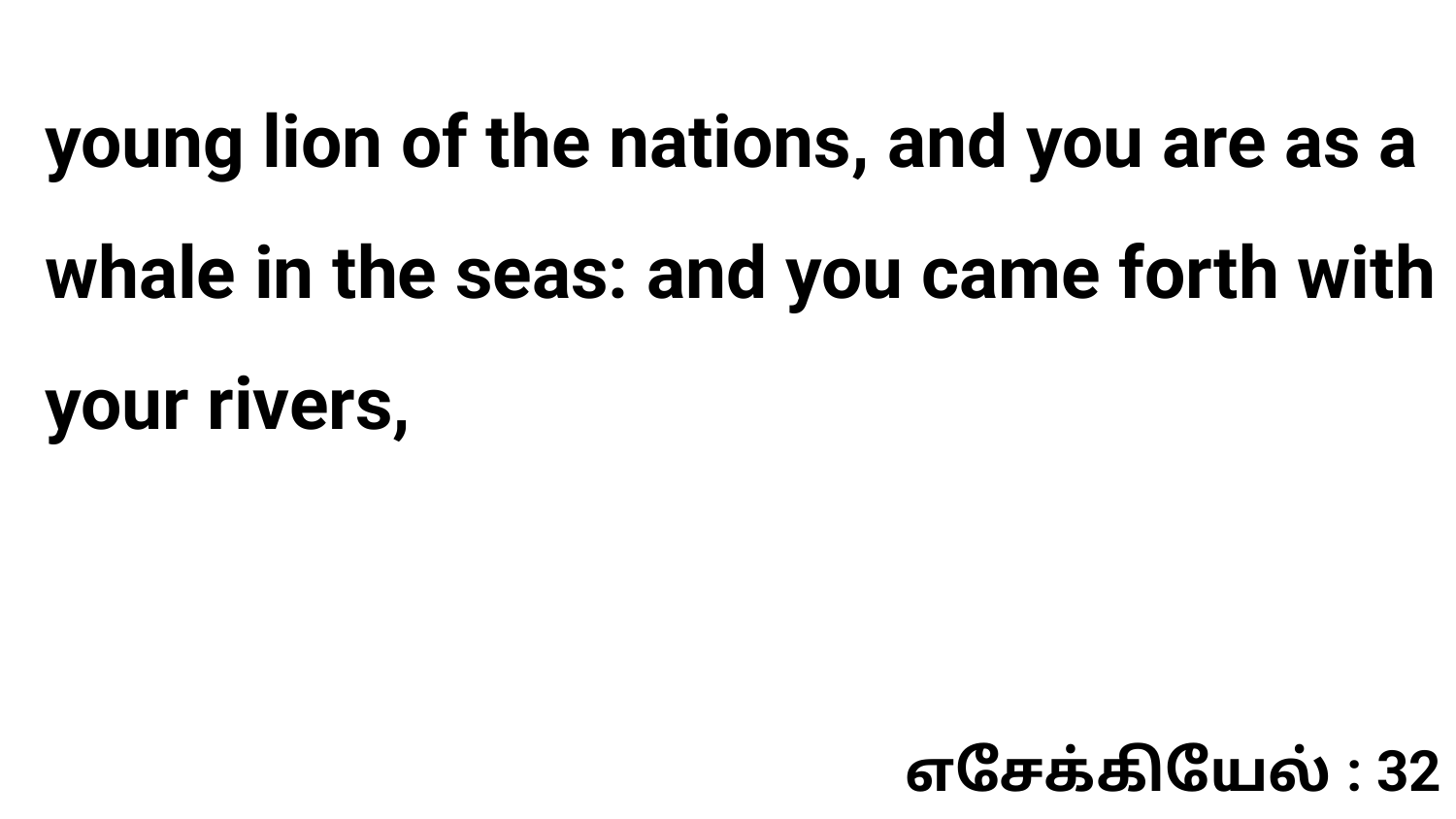

young lion of the nations, and you are as a whale in the seas: and you came forth with your rivers,
எசேக்கியேல் : 32